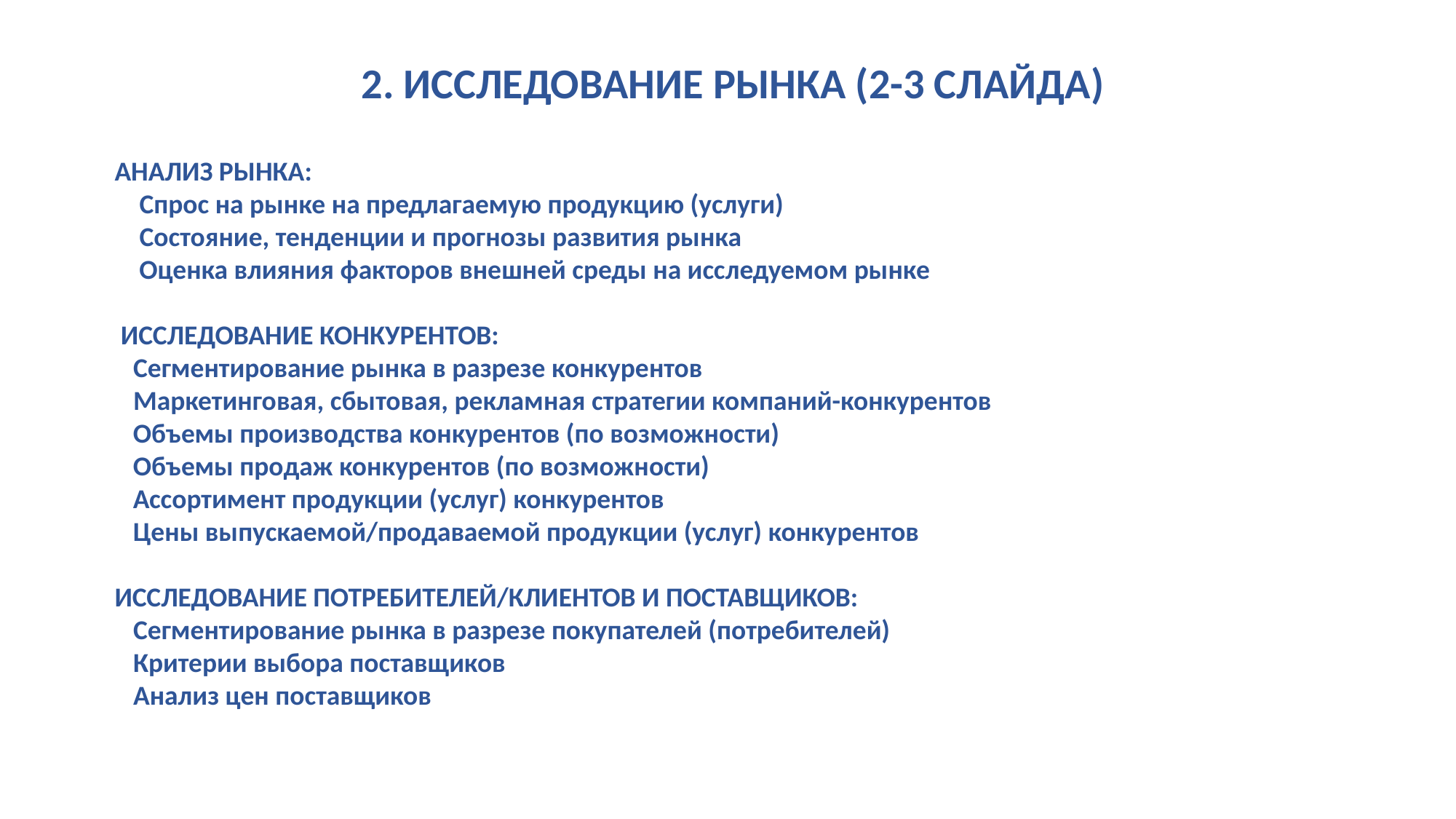

2. ИССЛЕДОВАНИЕ РЫНКА (2-3 СЛАЙДА)

АНАЛИЗ РЫНКА:
    Спрос на рынке на предлагаемую продукцию (услуги)
    Состояние, тенденции и прогнозы развития рынка
    Оценка влияния факторов внешней среды на исследуемом рынке
 ИССЛЕДОВАНИЕ КОНКУРЕНТОВ:
   Сегментирование рынка в разрезе конкурентов
   Маркетинговая, сбытовая, рекламная стратегии компаний-конкурентов
   Объемы производства конкурентов (по возможности)
   Объемы продаж конкурентов (по возможности)
   Ассортимент продукции (услуг) конкурентов
   Цены выпускаемой/продаваемой продукции (услуг) конкурентов
ИССЛЕДОВАНИЕ ПОТРЕБИТЕЛЕЙ/КЛИЕНТОВ И ПОСТАВЩИКОВ:
   Сегментирование рынка в разрезе покупателей (потребителей)
   Критерии выбора поставщиков
   Анализ цен поставщиков